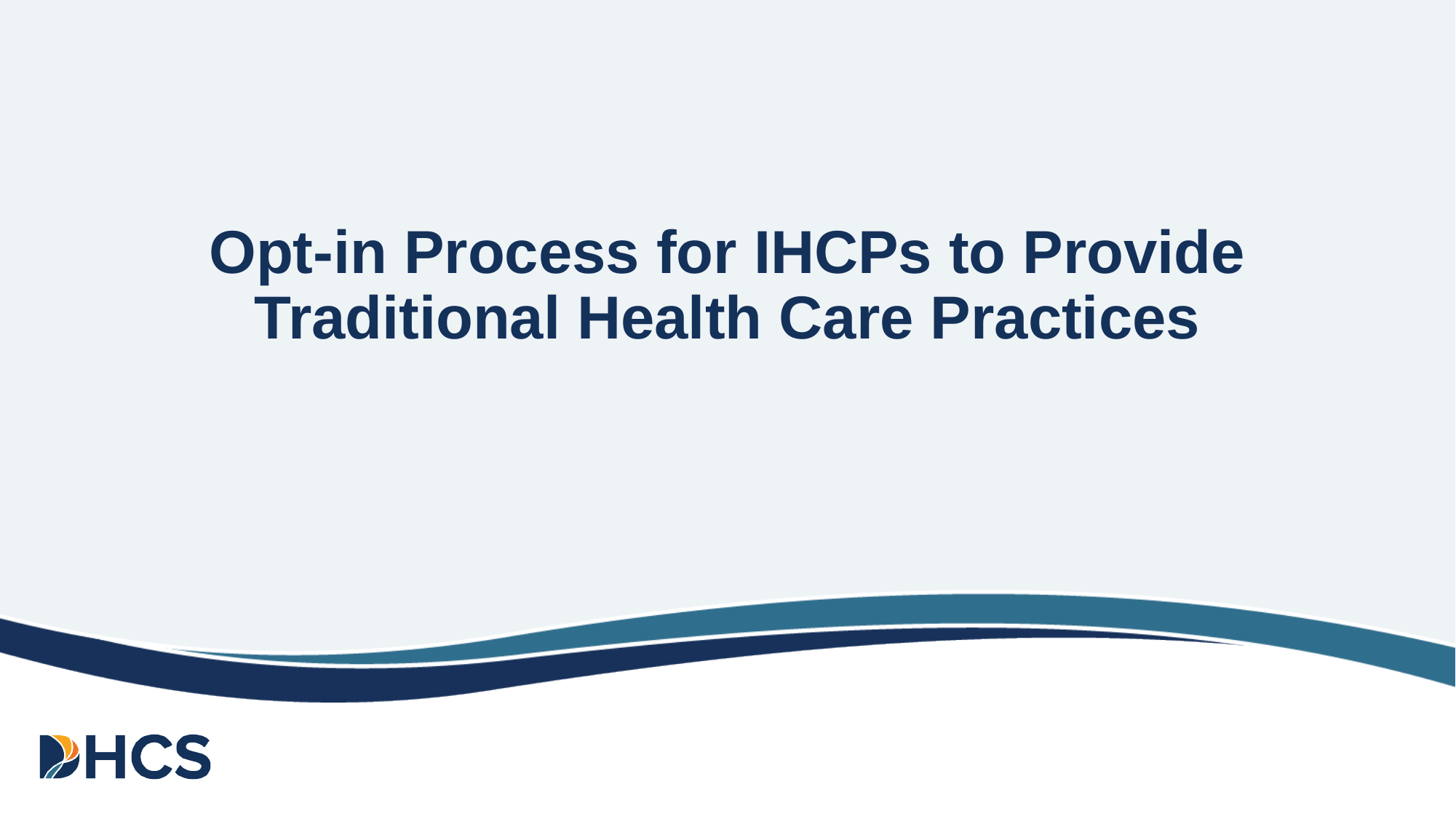

# Opt-in Process for IHCPs to Provide Traditional Health Care Practices